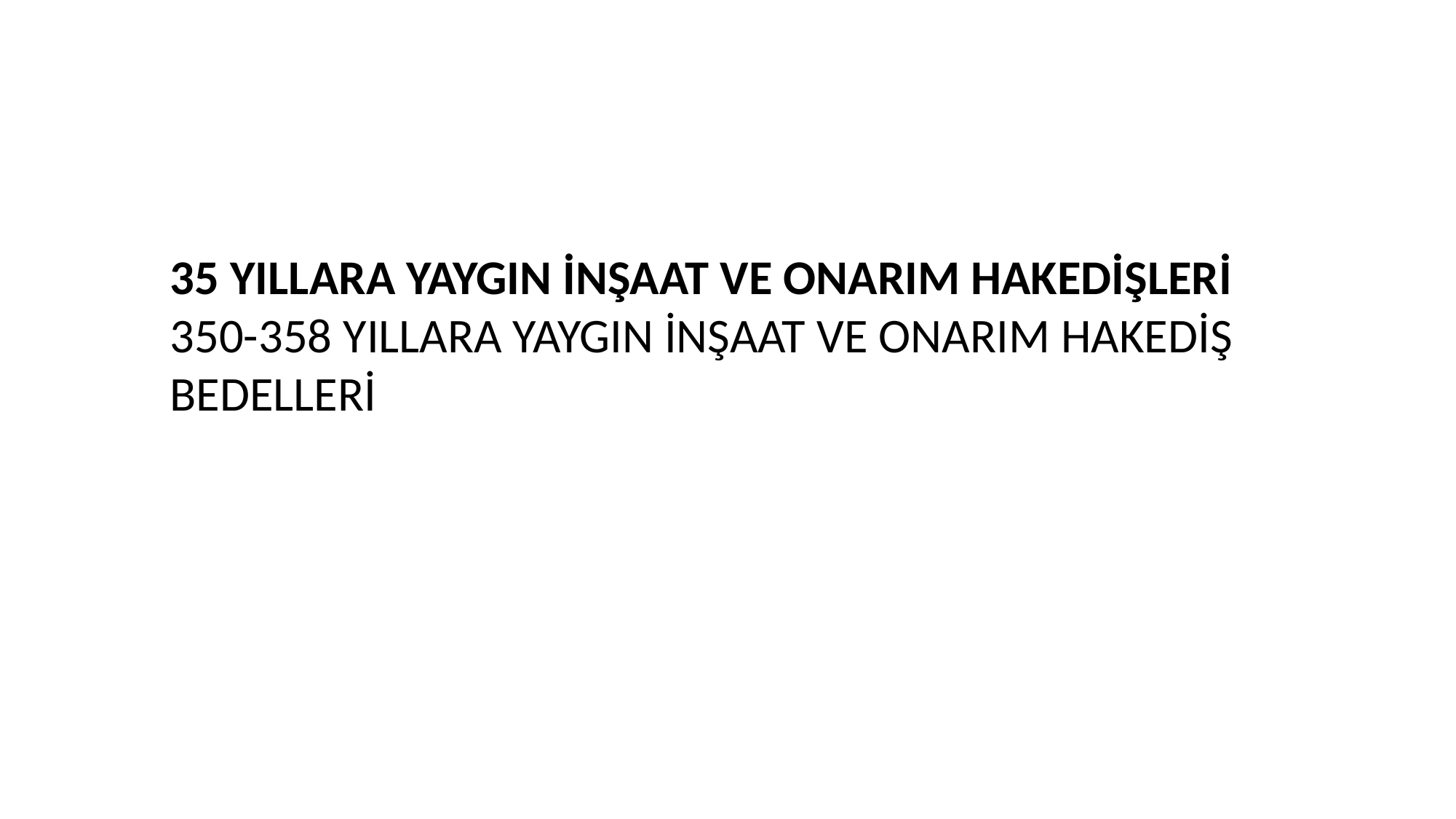

35 YILLARA YAYGIN İNŞAAT VE ONARIM HAKEDİŞLERİ
350-358 YILLARA YAYGIN İNŞAAT VE ONARIM HAKEDİŞ BEDELLERİ